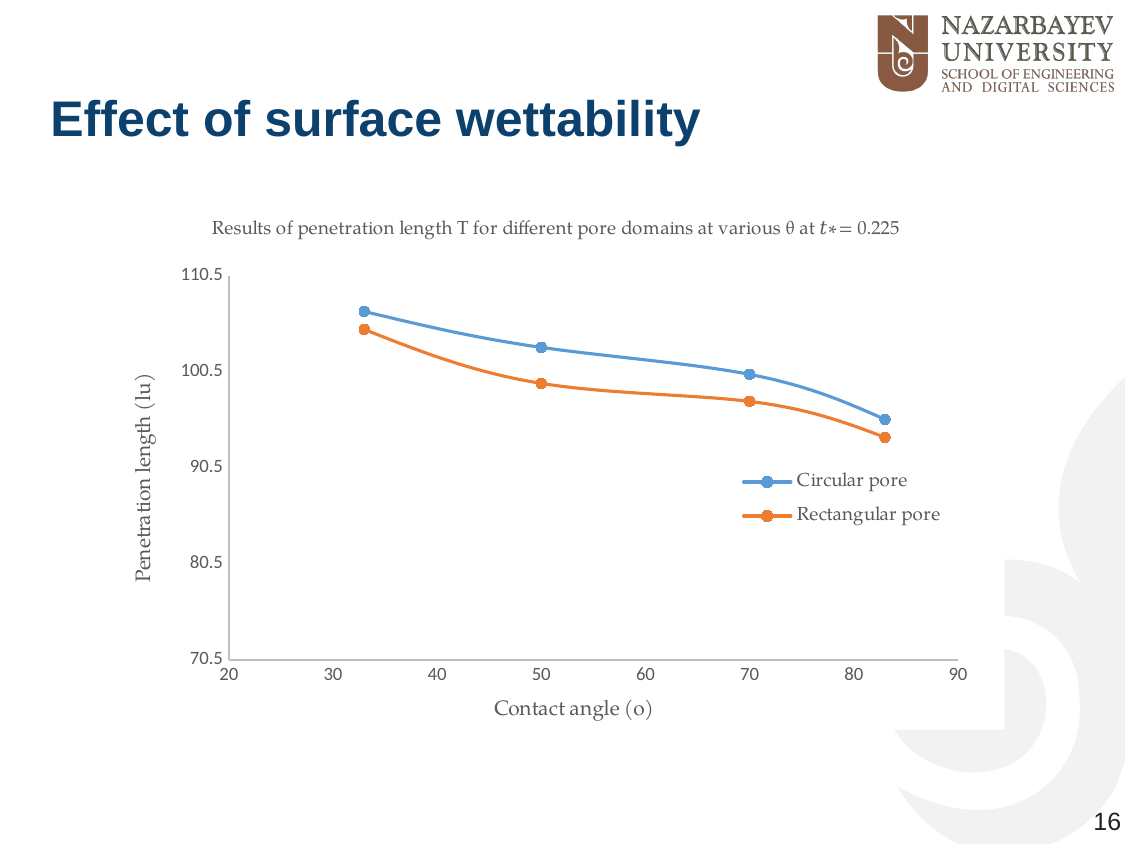

Effect of surface wettability

### Chart: Results of penetration length T for different pore domains at various θ at 𝑡∗= 0.225

| Category |  |  |
|---|---|---|
16